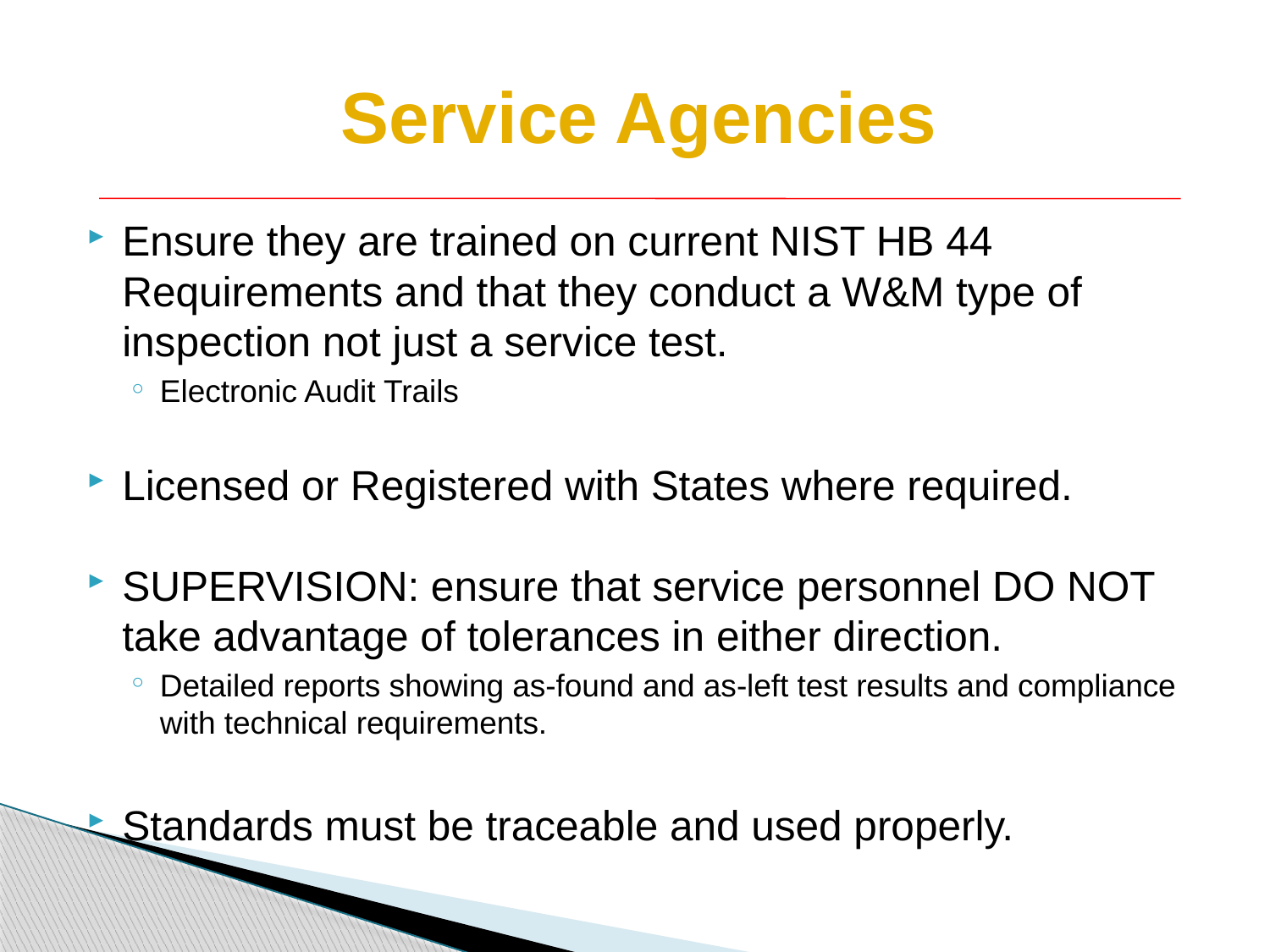

# Service Agencies
Ensure they are trained on current NIST HB 44 Requirements and that they conduct a W&M type of inspection not just a service test.
Electronic Audit Trails

Licensed or Registered with States where required.
SUPERVISION: ensure that service personnel DO NOT take advantage of tolerances in either direction.
Detailed reports showing as-found and as-left test results and compliance with technical requirements.

Standards must be traceable and used properly.